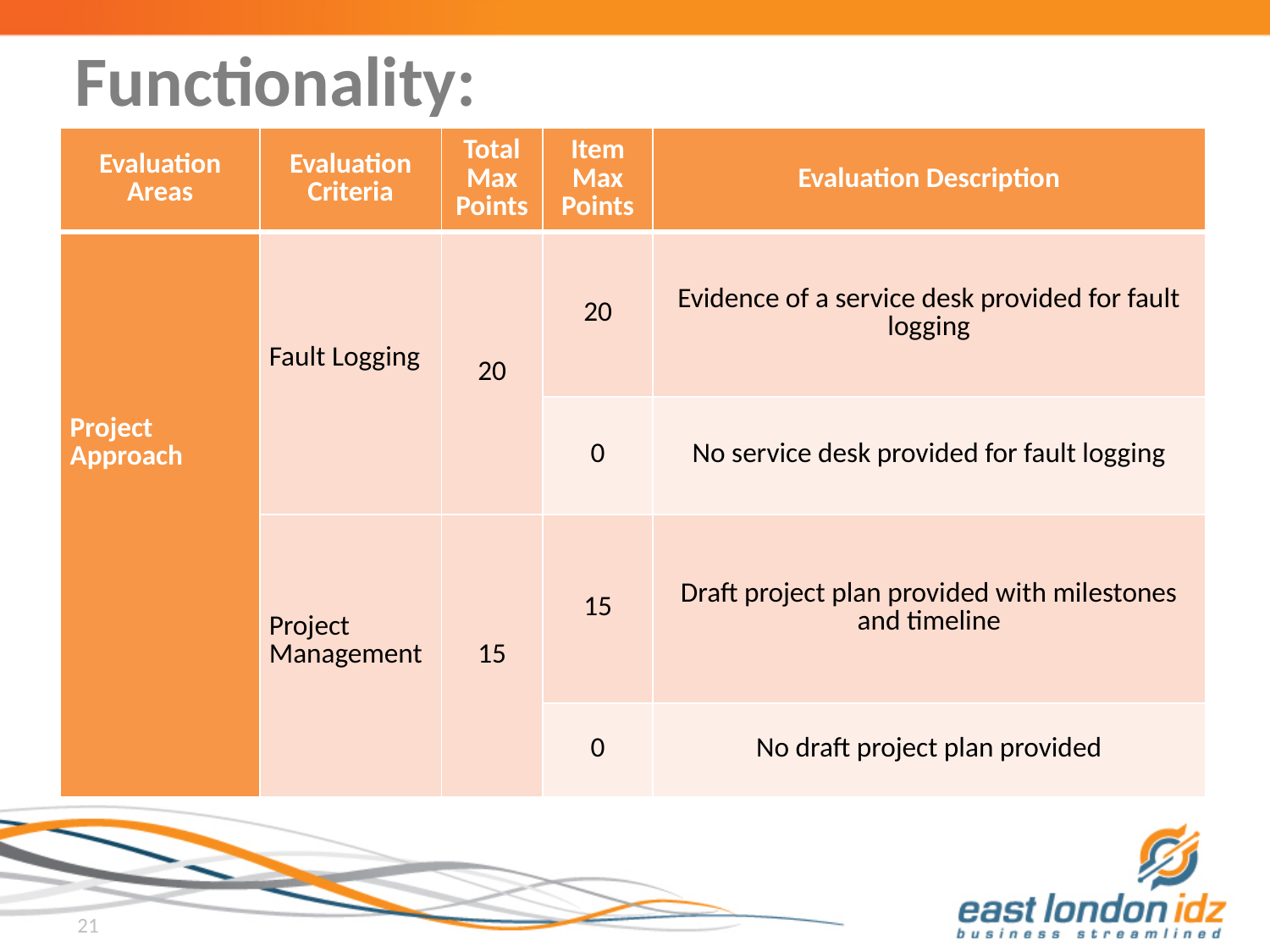

# Functionality:
| Evaluation Areas | Evaluation Criteria | Total Max Points | Item Max Points | Evaluation Description |
| --- | --- | --- | --- | --- |
| Project Approach | Fault Logging | 20 | 20 | Evidence of a service desk provided for fault logging |
|  |  |  | 0 | No service desk provided for fault logging |
|  | Project Management | 15 | 15 | Draft project plan provided with milestones and timeline |
|  |  |  | 0 | No draft project plan provided |

21